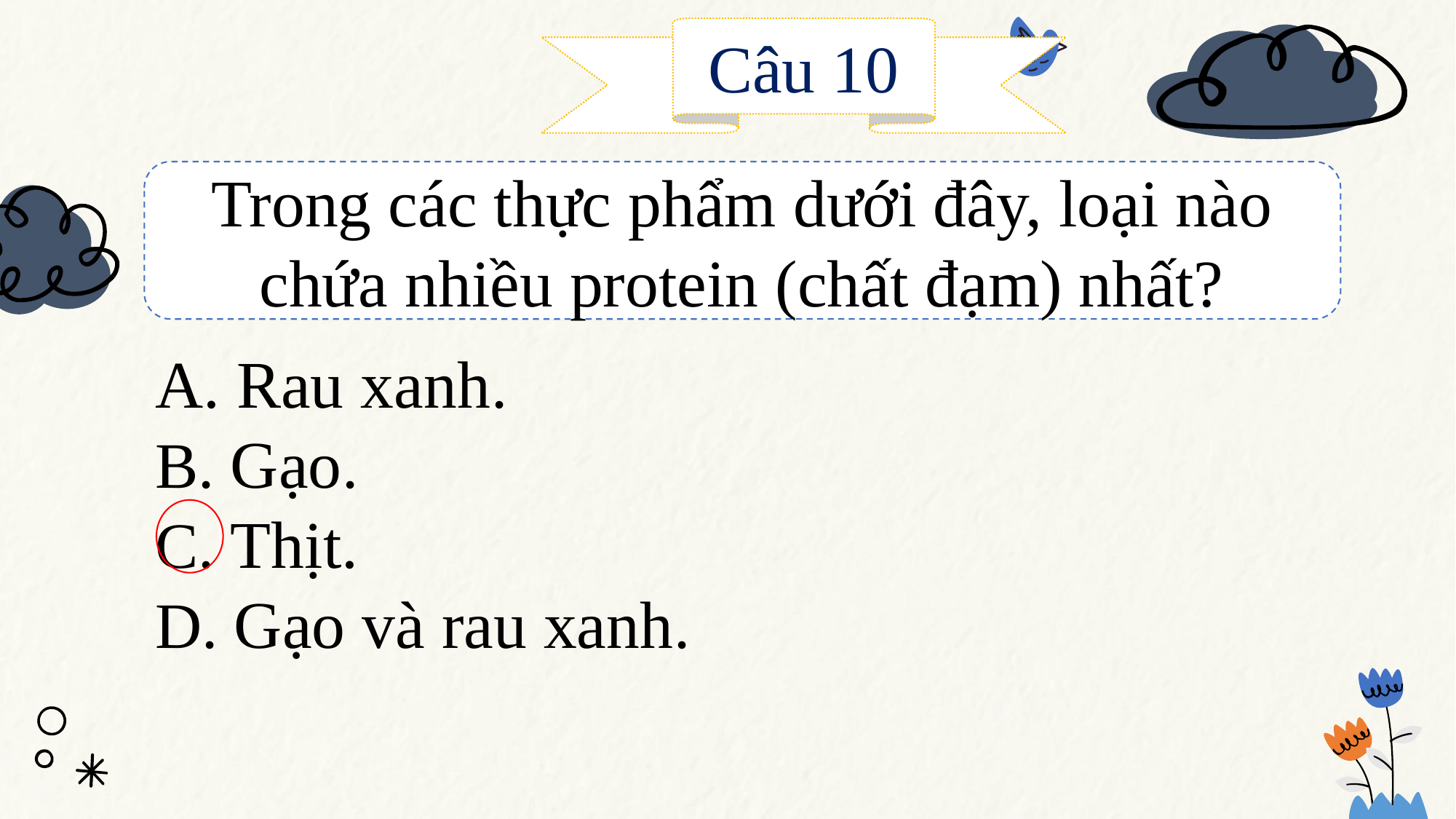

Câu 10
Trong các thực phẩm dưới đây, loại nào chứa nhiều protein (chất đạm) nhất?
A. Rau xanh.
B. Gạo.
C. Thịt.
D. Gạo và rau xanh.